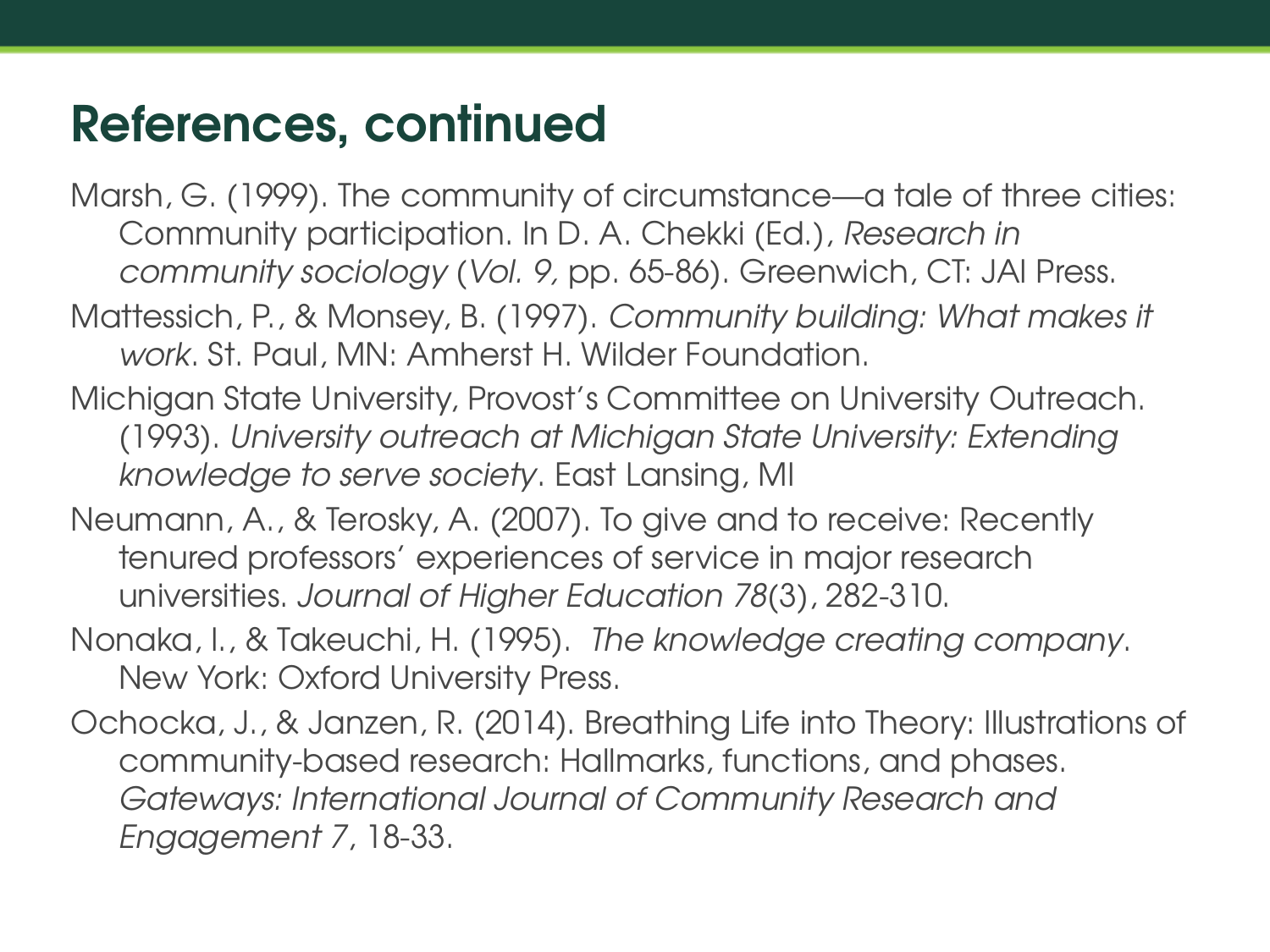

# References, continued
Marsh, G. (1999). The community of circumstance—a tale of three cities: Community participation. In D. A. Chekki (Ed.), Research in community sociology (Vol. 9, pp. 65-86). Greenwich, CT: JAI Press.
Mattessich, P., & Monsey, B. (1997). Community building: What makes it work. St. Paul, MN: Amherst H. Wilder Foundation.
Michigan State University, Provost’s Committee on University Outreach. (1993). University outreach at Michigan State University: Extending knowledge to serve society. East Lansing, MI
Neumann, A., & Terosky, A. (2007). To give and to receive: Recently tenured professors’ experiences of service in major research universities. Journal of Higher Education 78(3), 282-310.
Nonaka, I., & Takeuchi, H. (1995).  The knowledge creating company.  New York: Oxford University Press.
Ochocka, J., & Janzen, R. (2014). Breathing Life into Theory: Illustrations of community-based research: Hallmarks, functions, and phases. Gateways: International Journal of Community Research and Engagement 7, 18-33.